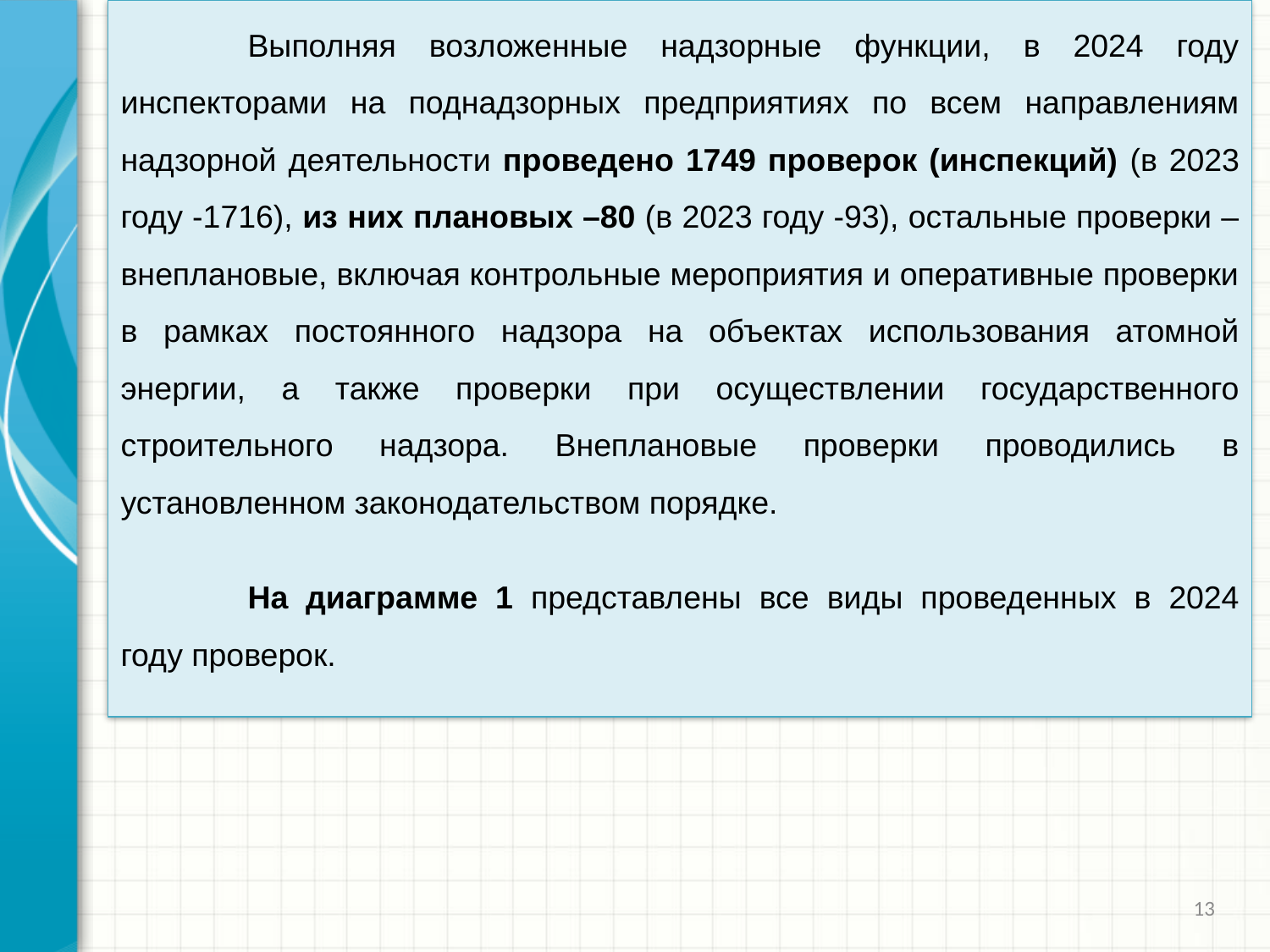

Выполняя возложенные надзорные функции, в 2024 году инспекторами на поднадзорных предприятиях по всем направлениям надзорной деятельности проведено 1749 проверок (инспекций) (в 2023 году -1716), из них плановых –80 (в 2023 году -93), остальные проверки – внеплановые, включая контрольные мероприятия и оперативные проверки в рамках постоянного надзора на объектах использования атомной энергии, а также проверки при осуществлении государственного строительного надзора. Внеплановые проверки проводились в установленном законодательством порядке.

	На диаграмме 1 представлены все виды проведенных в 2024 году проверок.

13